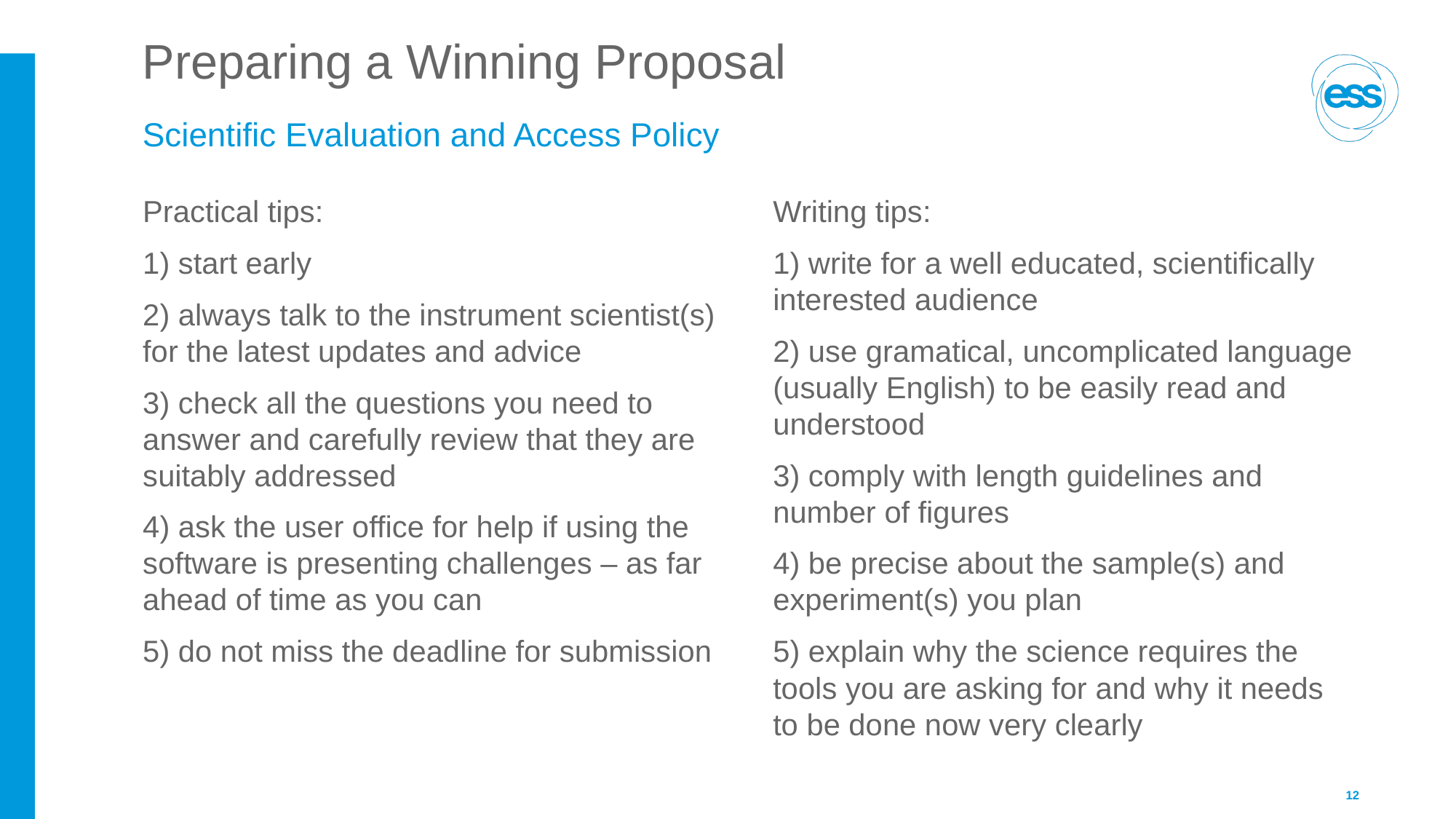

# Preparing a Winning Proposal
Scientific Evaluation and Access Policy
Practical tips:
1) start early
2) always talk to the instrument scientist(s) for the latest updates and advice
3) check all the questions you need to answer and carefully review that they are suitably addressed
4) ask the user office for help if using the software is presenting challenges – as far ahead of time as you can
5) do not miss the deadline for submission
Writing tips:
1) write for a well educated, scientifically interested audience
2) use gramatical, uncomplicated language (usually English) to be easily read and understood
3) comply with length guidelines and number of figures
4) be precise about the sample(s) and experiment(s) you plan
5) explain why the science requires the tools you are asking for and why it needs to be done now very clearly
12